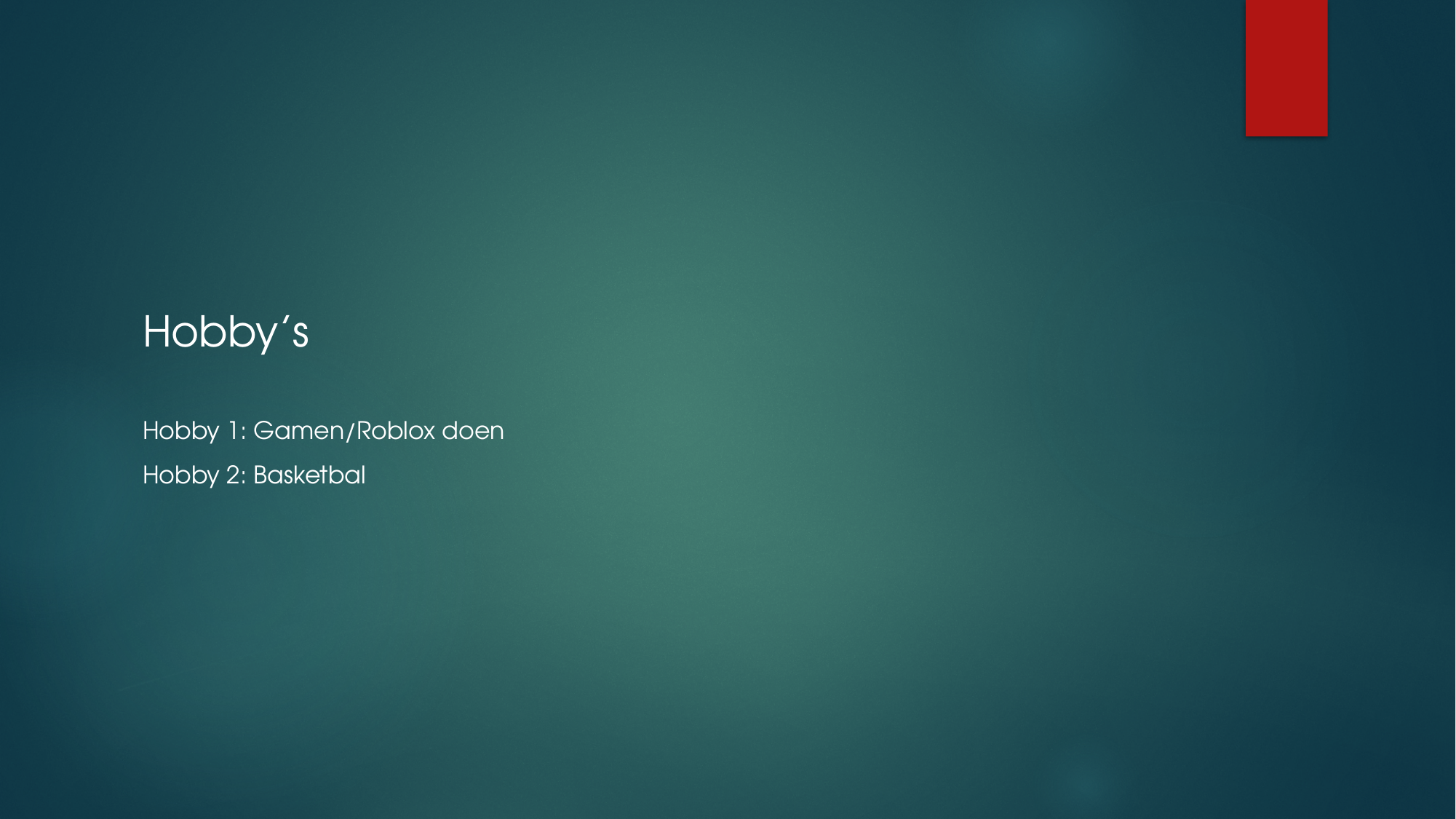

#

Hobby’s

Hobby 1: Gamen/Roblox doen
Hobby 2: Basketbal